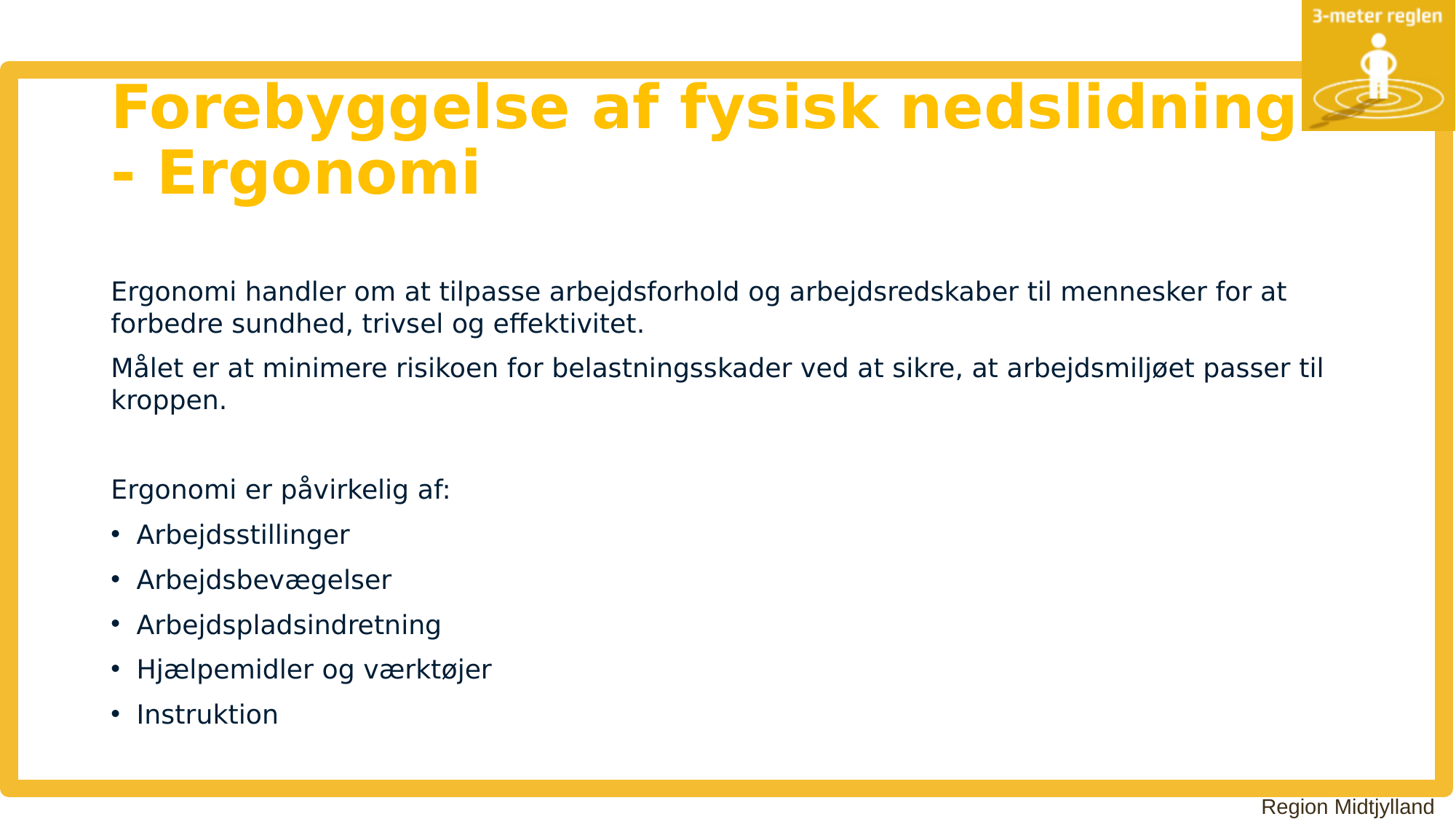

# Forebyggelse af fysisk nedslidning - Ergonomi

Ergonomi handler om at tilpasse arbejdsforhold og arbejdsredskaber til mennesker for at forbedre sundhed, trivsel og effektivitet.
Målet er at minimere risikoen for belastningsskader ved at sikre, at arbejdsmiljøet passer til kroppen.

Ergonomi er påvirkelig af:
Arbejdsstillinger
Arbejdsbevægelser
Arbejdspladsindretning
Hjælpemidler og værktøjer
Instruktion